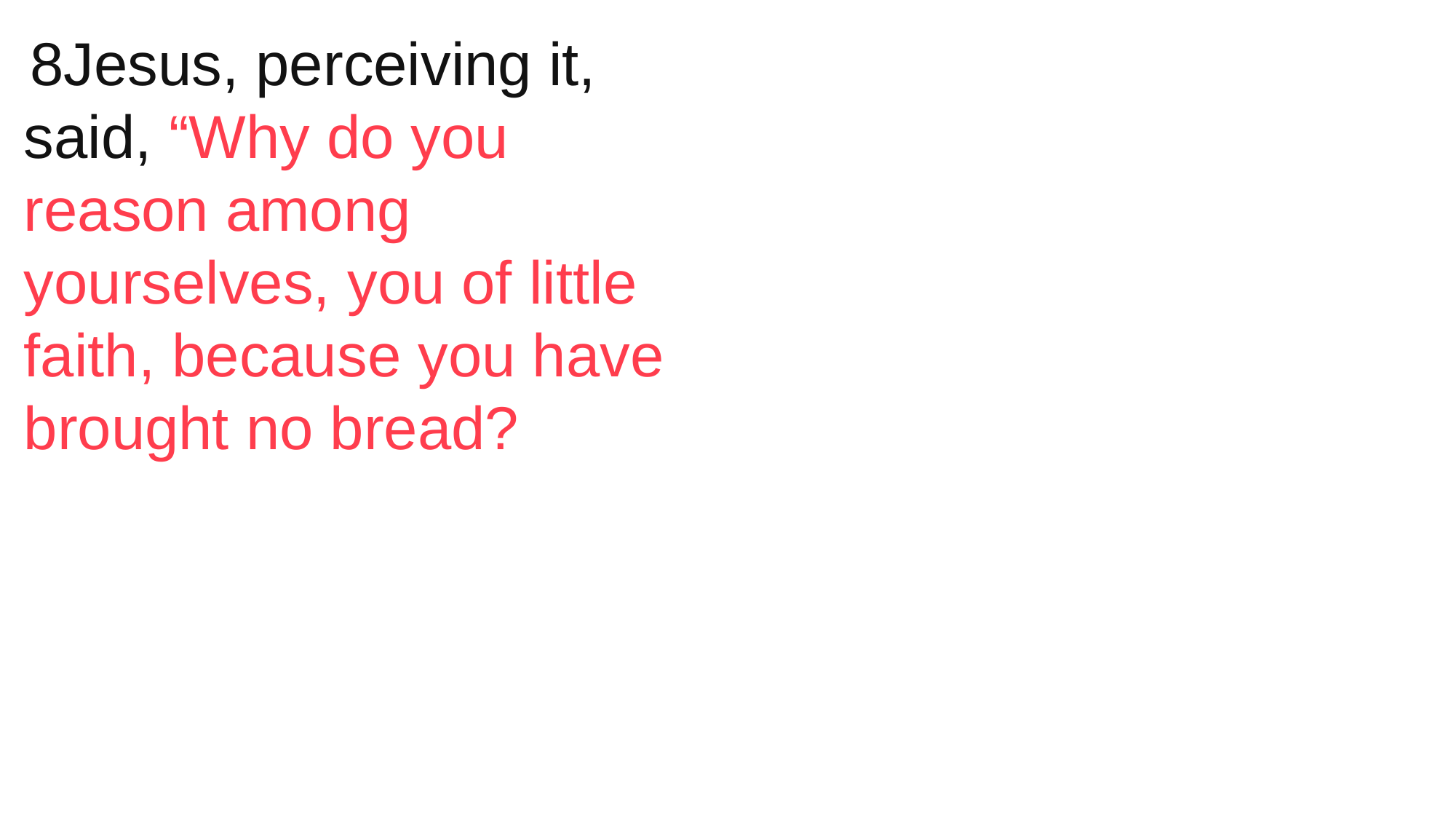

8Jesus, perceiving it, said, “Why do you reason among yourselves, you of little faith, because you have brought no bread?